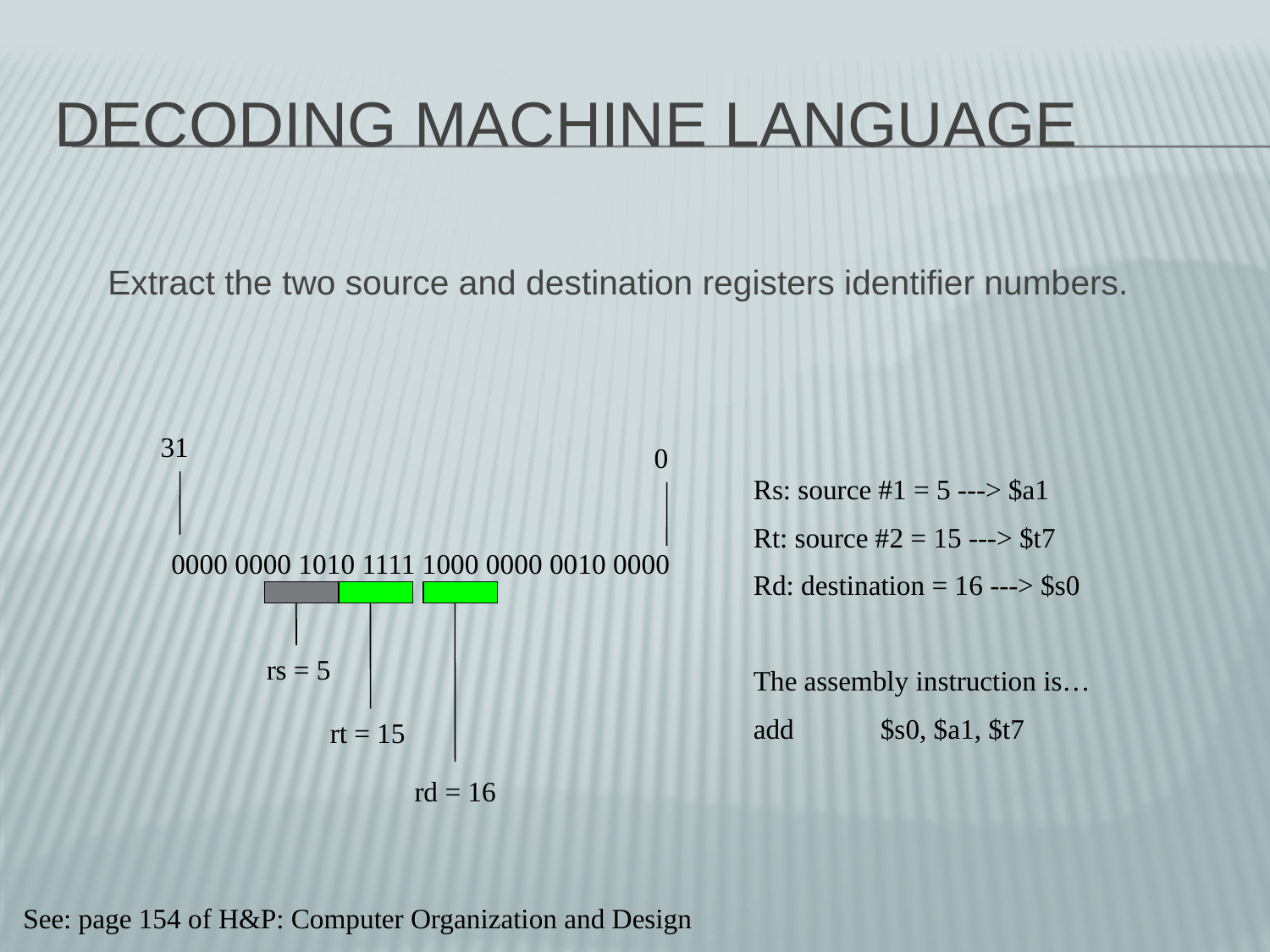

# Decoding Machine Language
Extract the two source and destination registers identifier numbers.

31

0

0000 0000 1010 1111 1000 0000 0010 0000
Rs: source #1 = 5 ---> $a1
Rt: source #2 = 15 ---> $t7
Rd: destination = 16 ---> $s0

The assembly instruction is…
add	$s0, $a1, $t7

rs = 5
rt = 15
rd = 16
See: page 154 of H&P: Computer Organization and Design